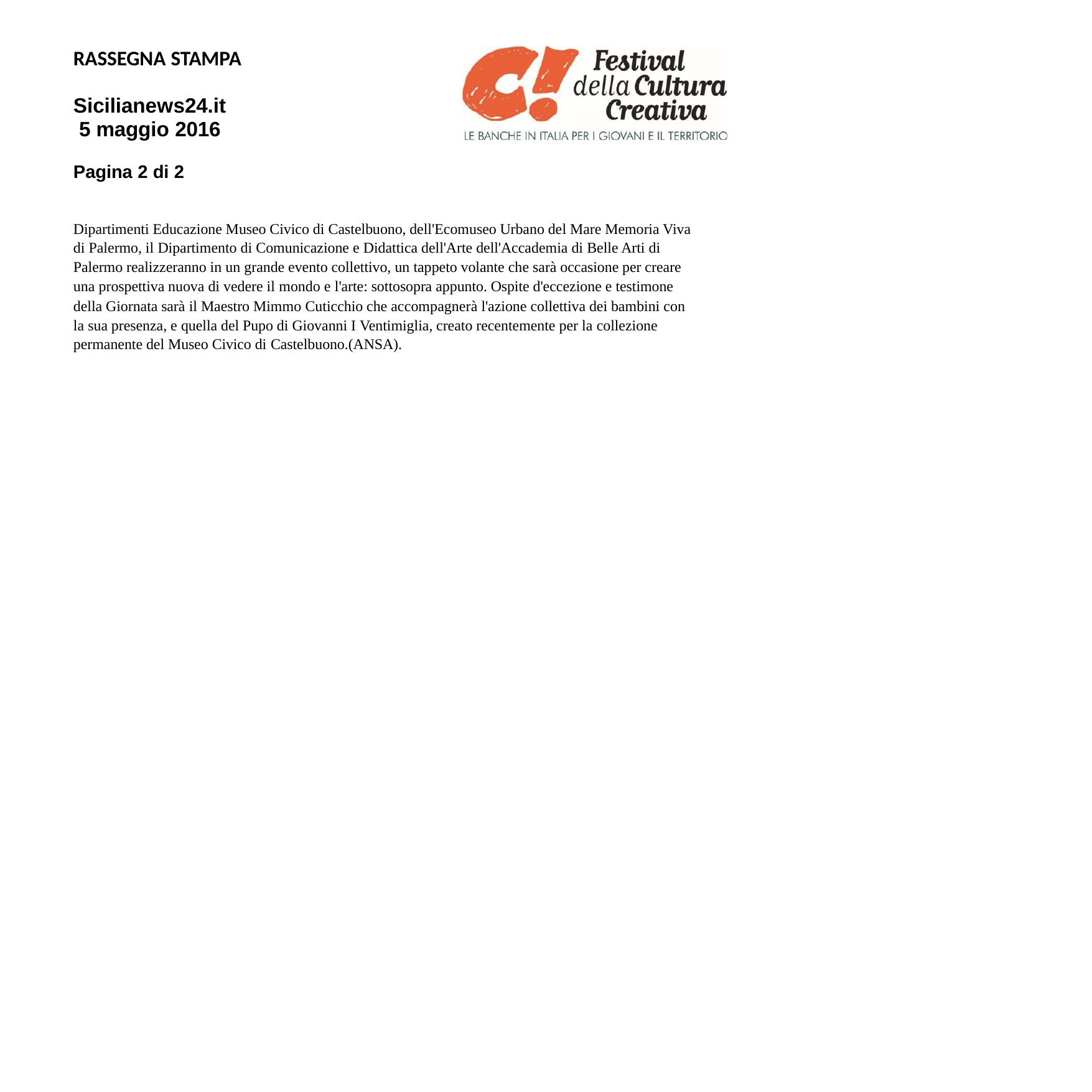

RASSEGNA STAMPA

Sicilianews24.it  5 maggio 2016
Pagina 2 di 2

Dipartimenti Educazione Museo Civico di Castelbuono, dell'Ecomuseo Urbano del Mare Memoria Viva  di Palermo, il Dipartimento di Comunicazione e Didattica dell'Arte dell'Accademia di Belle Arti di  Palermo realizzeranno in un grande evento collettivo, un tappeto volante che sarà occasione per creare  una prospettiva nuova di vedere il mondo e l'arte: sottosopra appunto. Ospite d'eccezione e testimone  della Giornata sarà il Maestro Mimmo Cuticchio che accompagnerà l'azione collettiva dei bambini con  la sua presenza, e quella del Pupo di Giovanni I Ventimiglia, creato recentemente per la collezione  permanente del Museo Civico di Castelbuono.(ANSA).